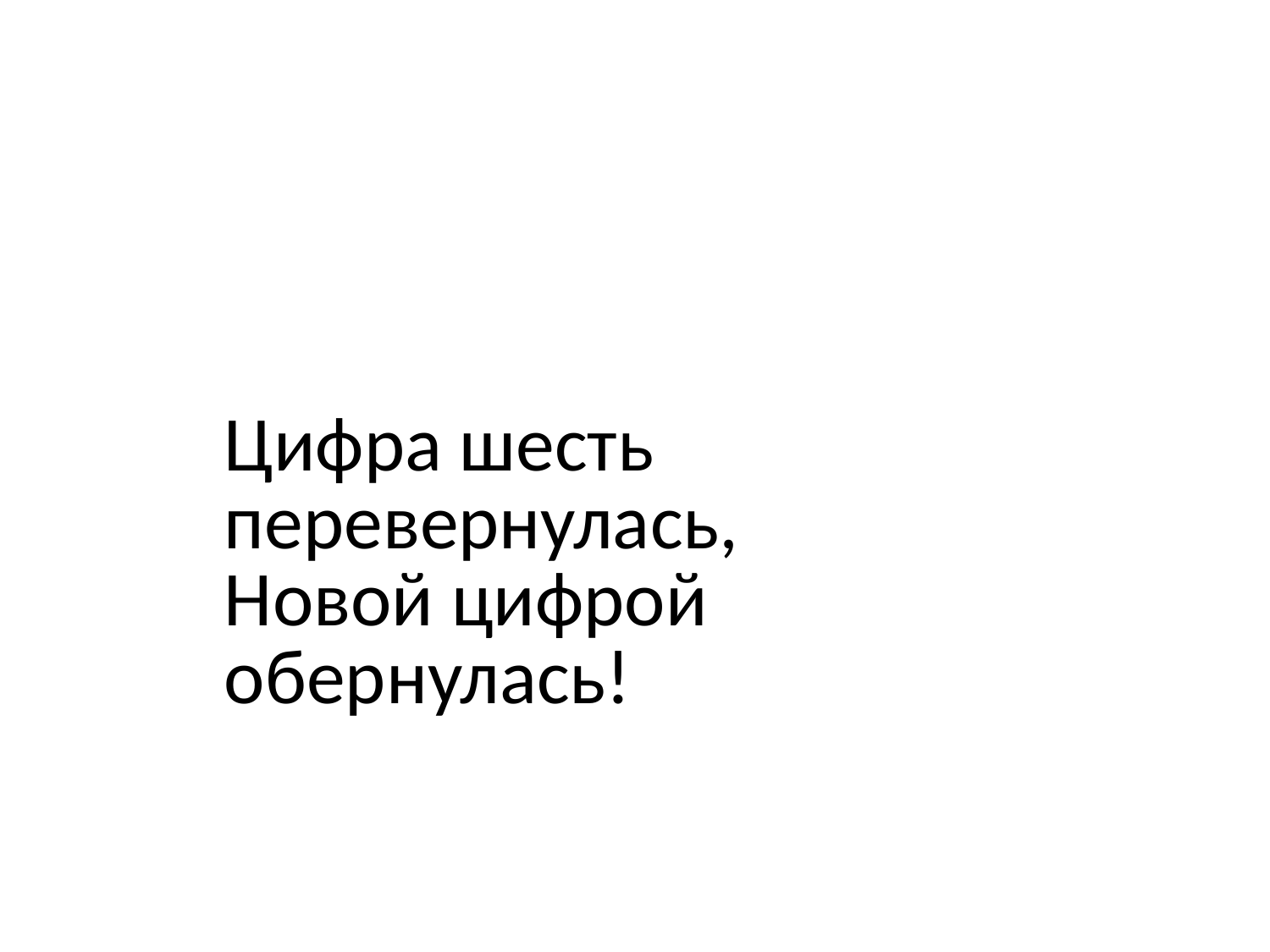

#
| Цифра шесть перевернулась, Новой цифрой обернулась! |
| --- |
|  |